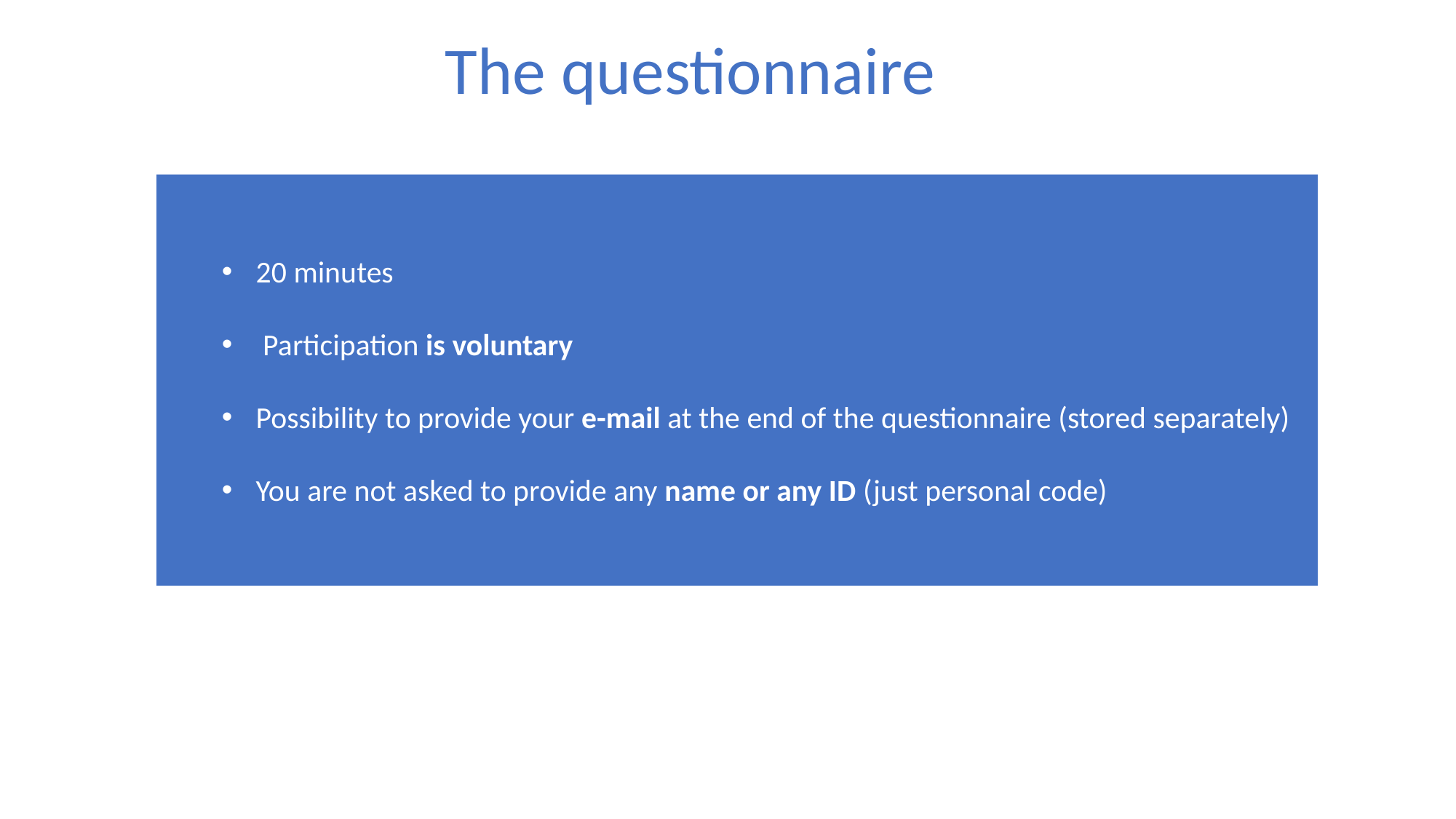

# The questionnaire

20 minutes

 Participation is voluntary

Possibility to provide your e-mail at the end of the questionnaire (stored separately)

You are not asked to provide any name or any ID (just personal code)